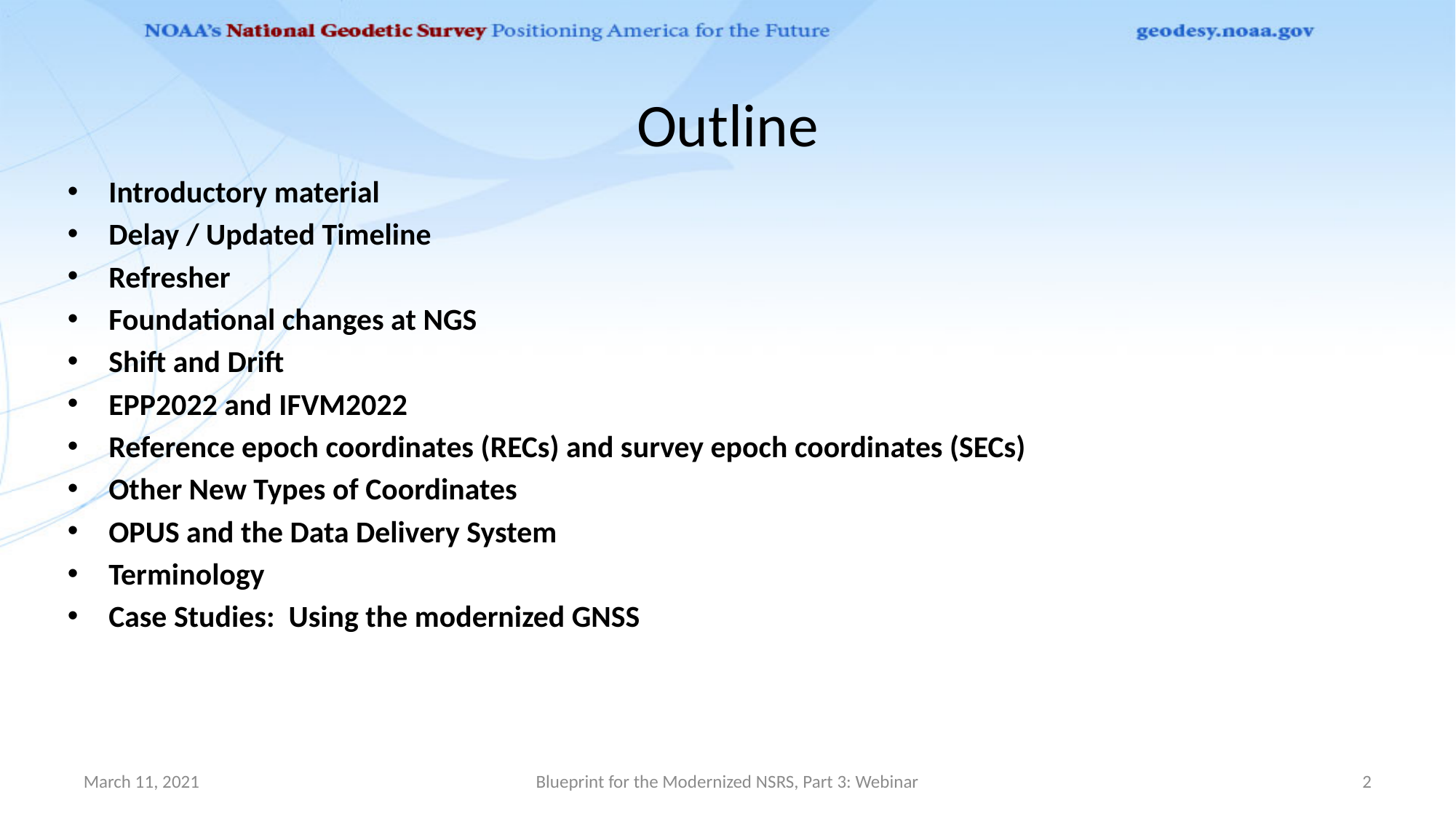

# Outline
Introductory material
Delay / Updated Timeline
Refresher
Foundational changes at NGS
Shift and Drift
EPP2022 and IFVM2022
Reference epoch coordinates (RECs) and survey epoch coordinates (SECs)
Other New Types of Coordinates
OPUS and the Data Delivery System
Terminology
Case Studies:  Using the modernized GNSS
March 11, 2021
Blueprint for the Modernized NSRS, Part 3: Webinar
2